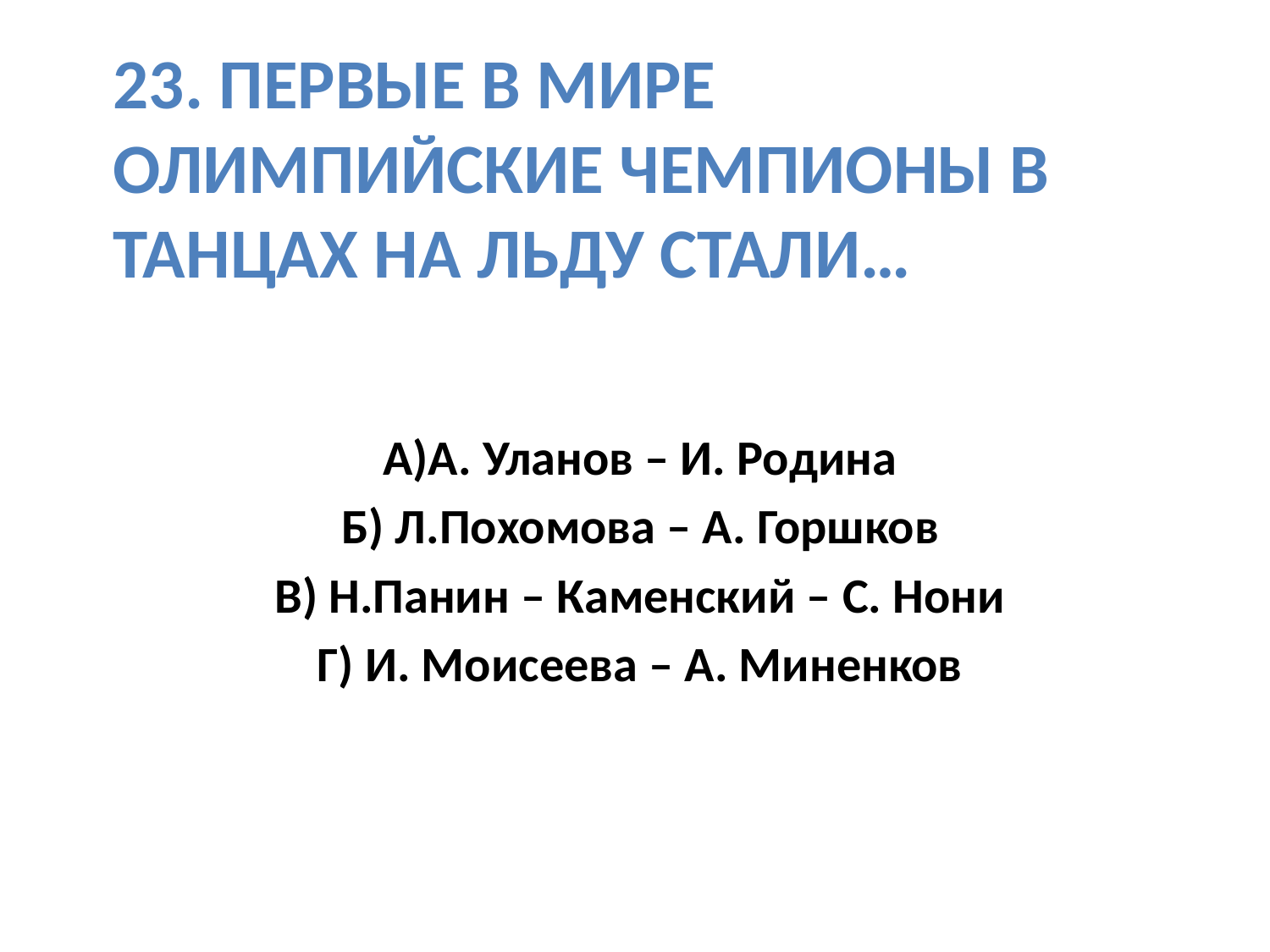

# 23. Первые в мире олимпийские чемпионы в танцах на льду стали…
А)А. Уланов – И. Родина
Б) Л.Похомова – А. Горшков
В) Н.Панин – Каменский – С. Нони
Г) И. Моисеева – А. Миненков